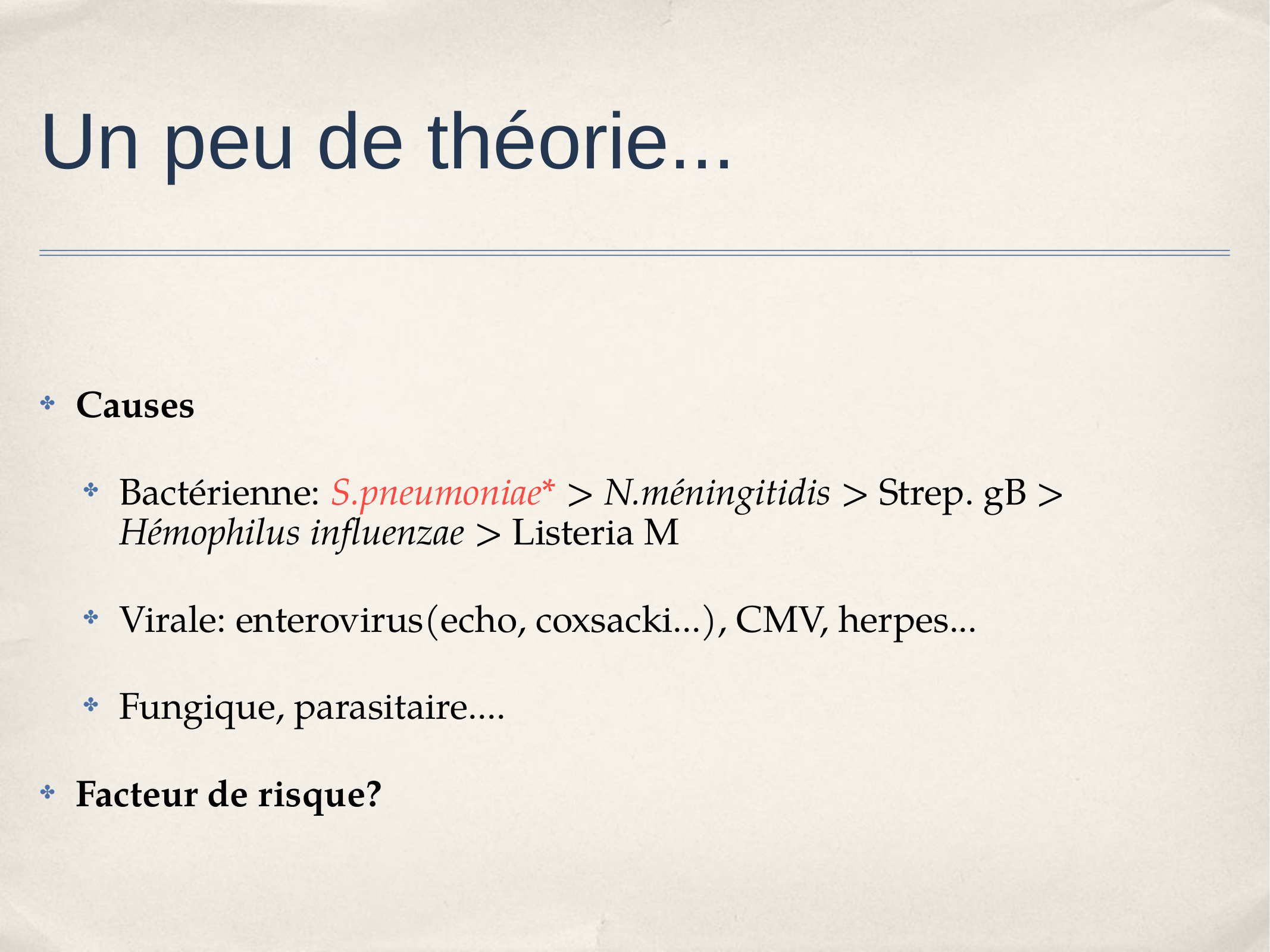

# Un peu de théorie...
Causes
Bactérienne: S.pneumoniae* > N.méningitidis > Strep. gB > Hémophilus influenzae > Listeria M
Virale: enterovirus(echo, coxsacki...), CMV, herpes...
Fungique, parasitaire....
Facteur de risque?